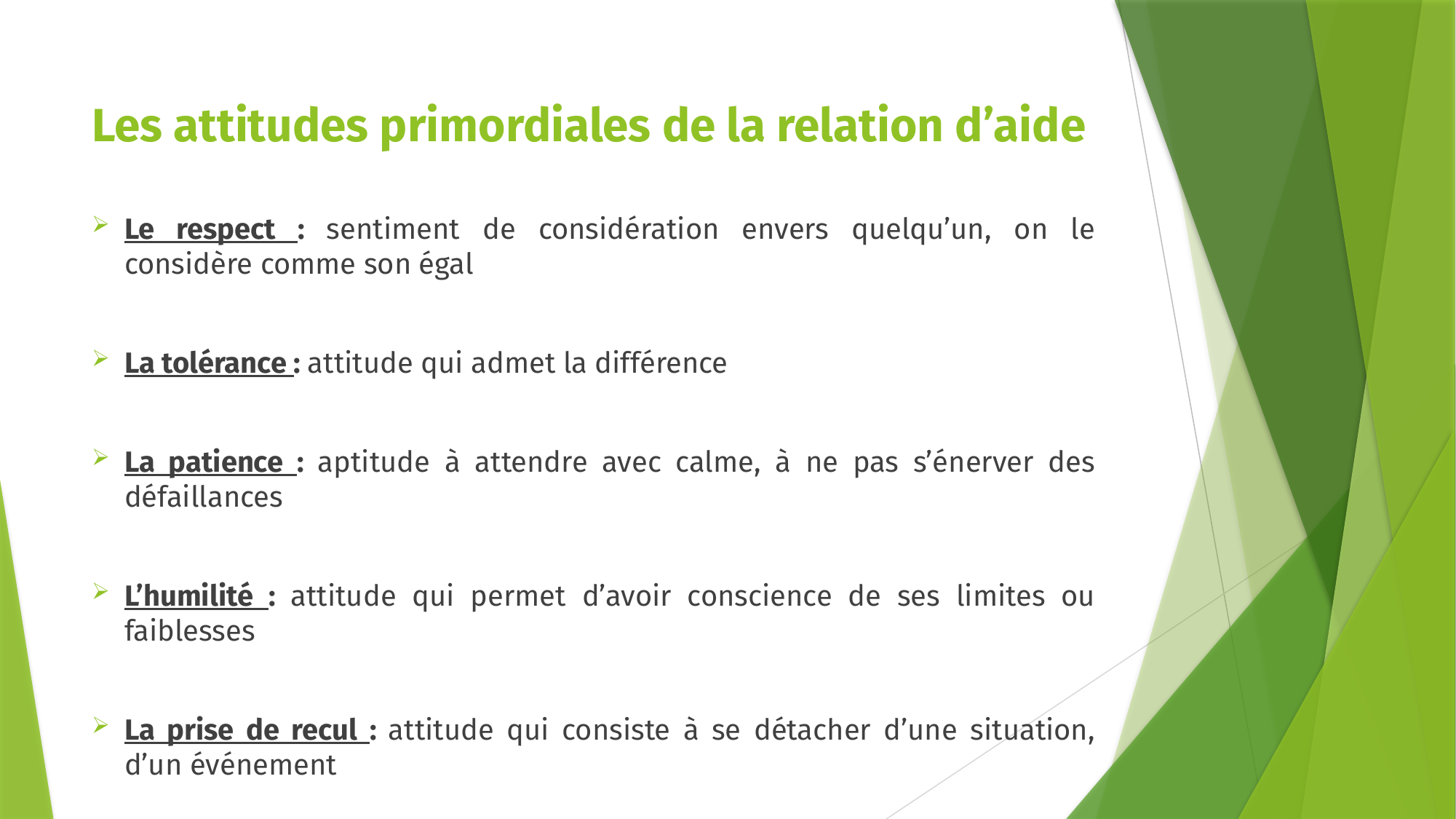

# Les attitudes primordiales de la relation d’aide
Le respect : sentiment de considération envers quelqu’un, on le considère comme son égal

La tolérance : attitude qui admet la différence

La patience : aptitude à attendre avec calme, à ne pas s’énerver des défaillances

L’humilité : attitude qui permet d’avoir conscience de ses limites ou faiblesses

La prise de recul : attitude qui consiste à se détacher d’une situation, d’un événement